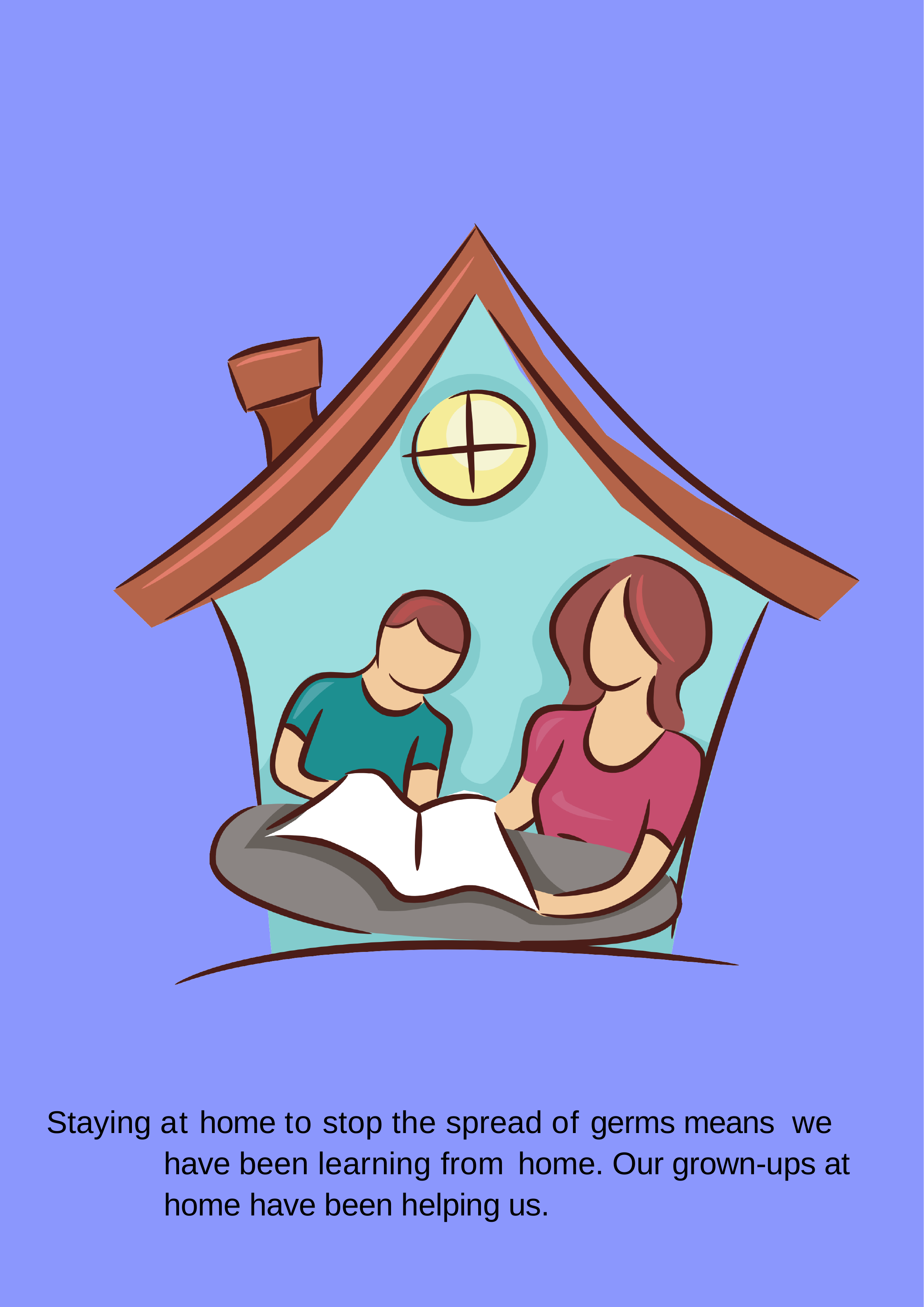

Staying at home to stop the spread of germs means  we have been learning from home. Our grown-ups at home have been helping us.